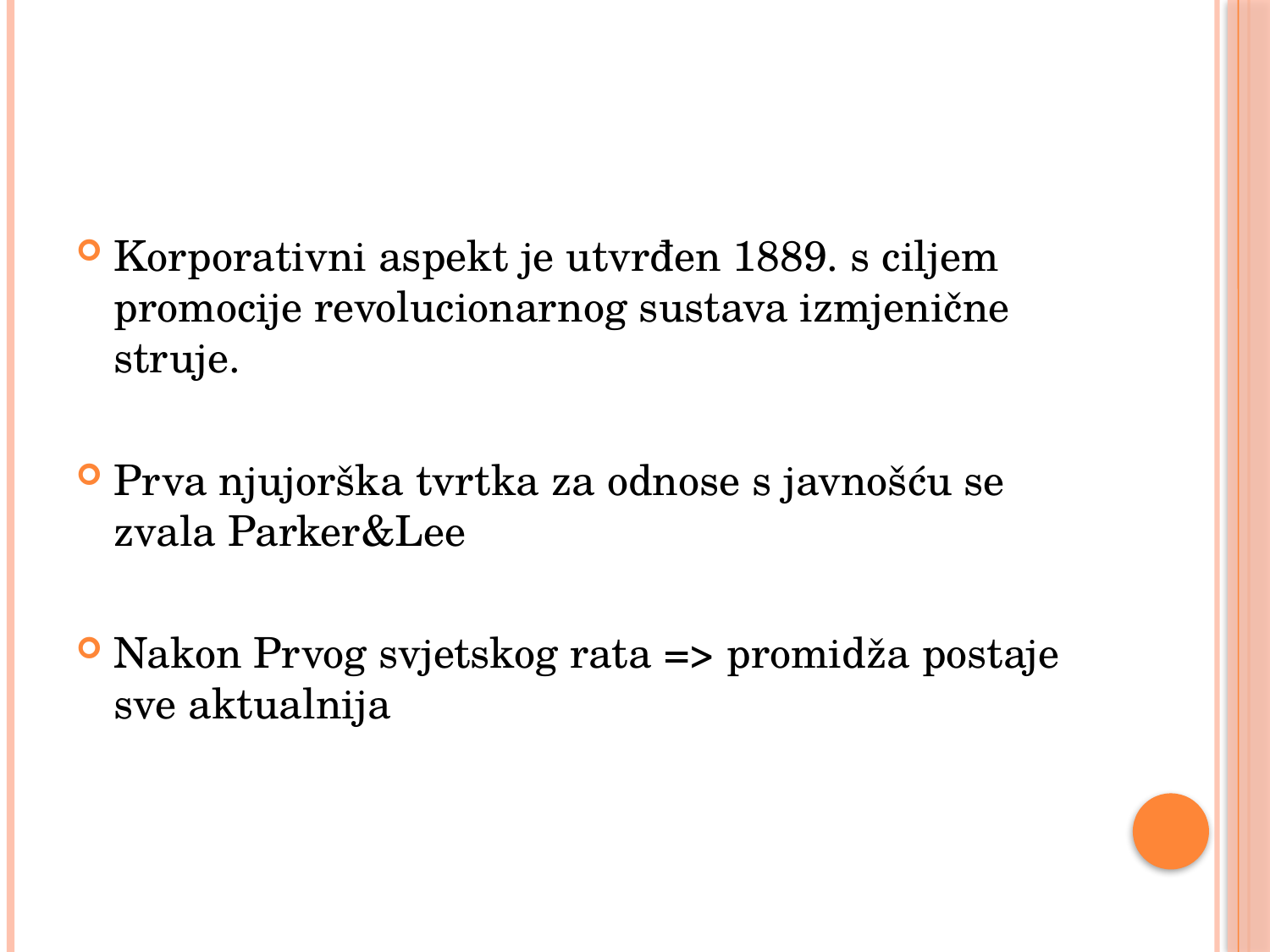

#
Korporativni aspekt je utvrđen 1889. s ciljem promocije revolucionarnog sustava izmjenične struje.

Prva njujorška tvrtka za odnose s javnošću se zvala Parker&Lee

Nakon Prvog svjetskog rata => promidža postaje sve aktualnija